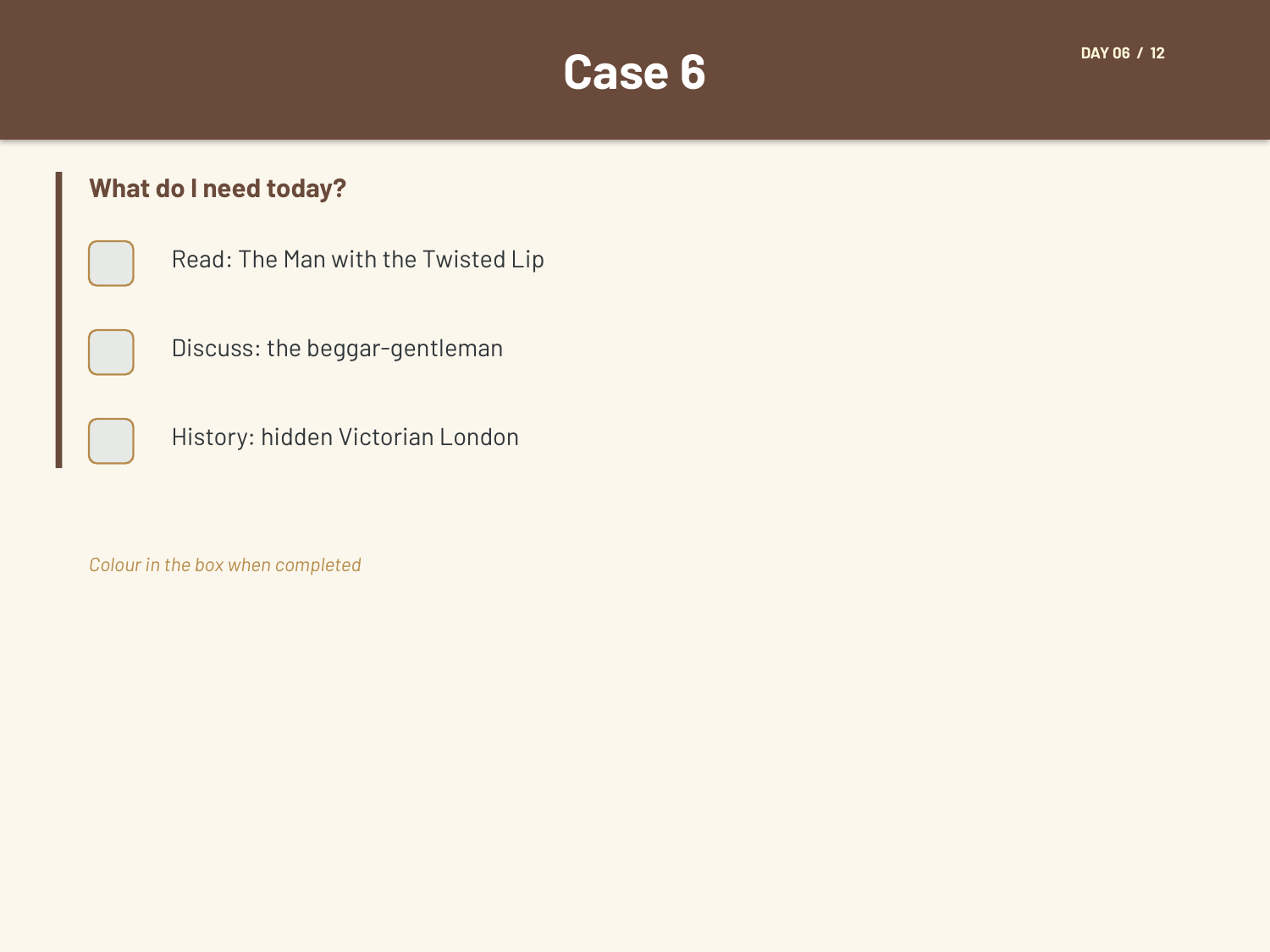

Case 6
DAY 06  /  12
What do I need today?

Read: The Man with the Twisted Lip

Discuss: the beggar-gentleman

History: hidden Victorian London

Colour in the box when completed